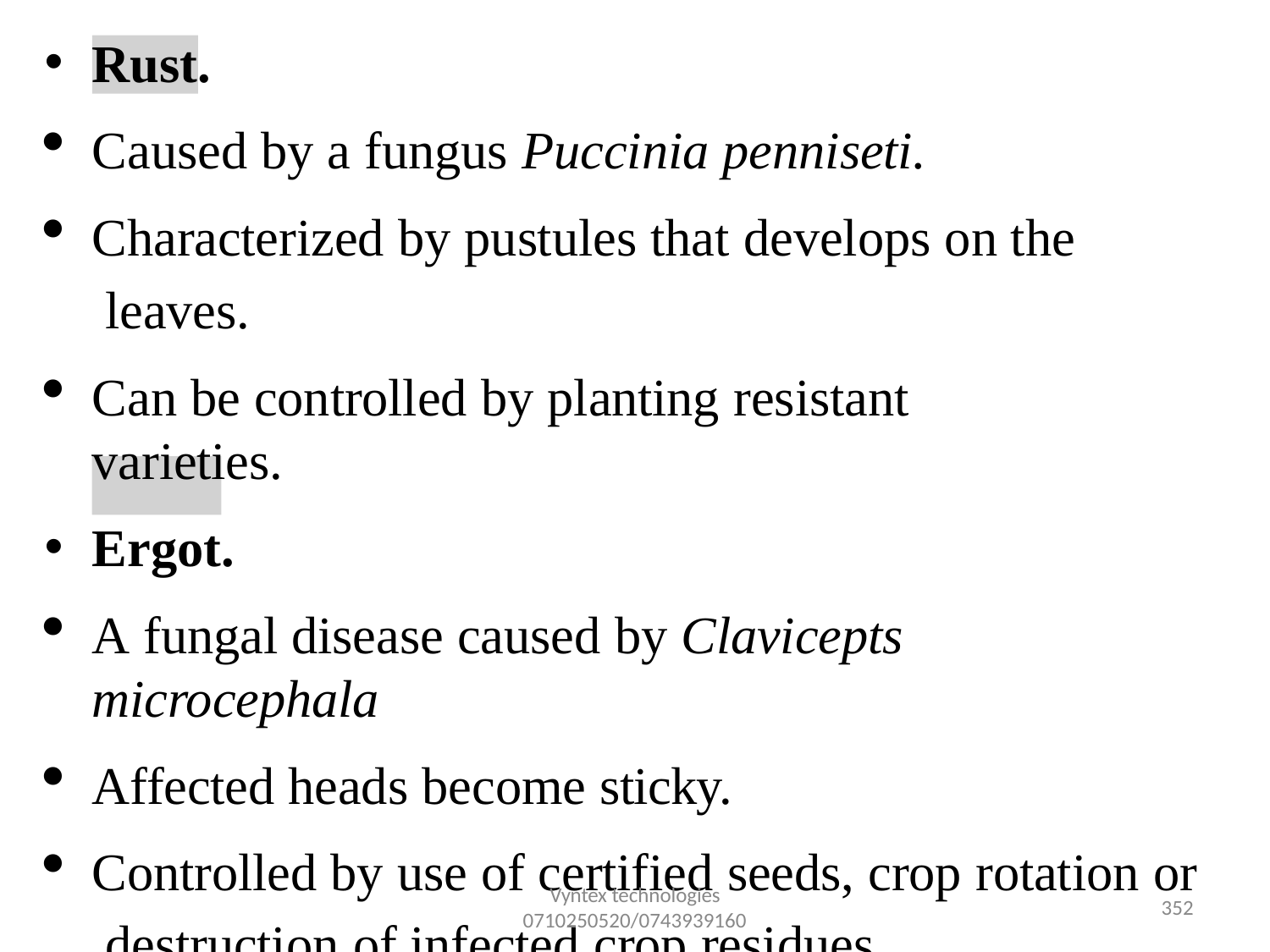

Rust.
Caused by a fungus Puccinia penniseti.
Characterized by pustules that develops on the  leaves.
Can be controlled by planting resistant varieties.
Ergot.
A fungal disease caused by Clavicepts microcephala
Affected heads become sticky.
Controlled by use of certified seeds, crop rotation or  destruction of infected crop residues.

Vyntex technologies
0710250520/0743939160
352